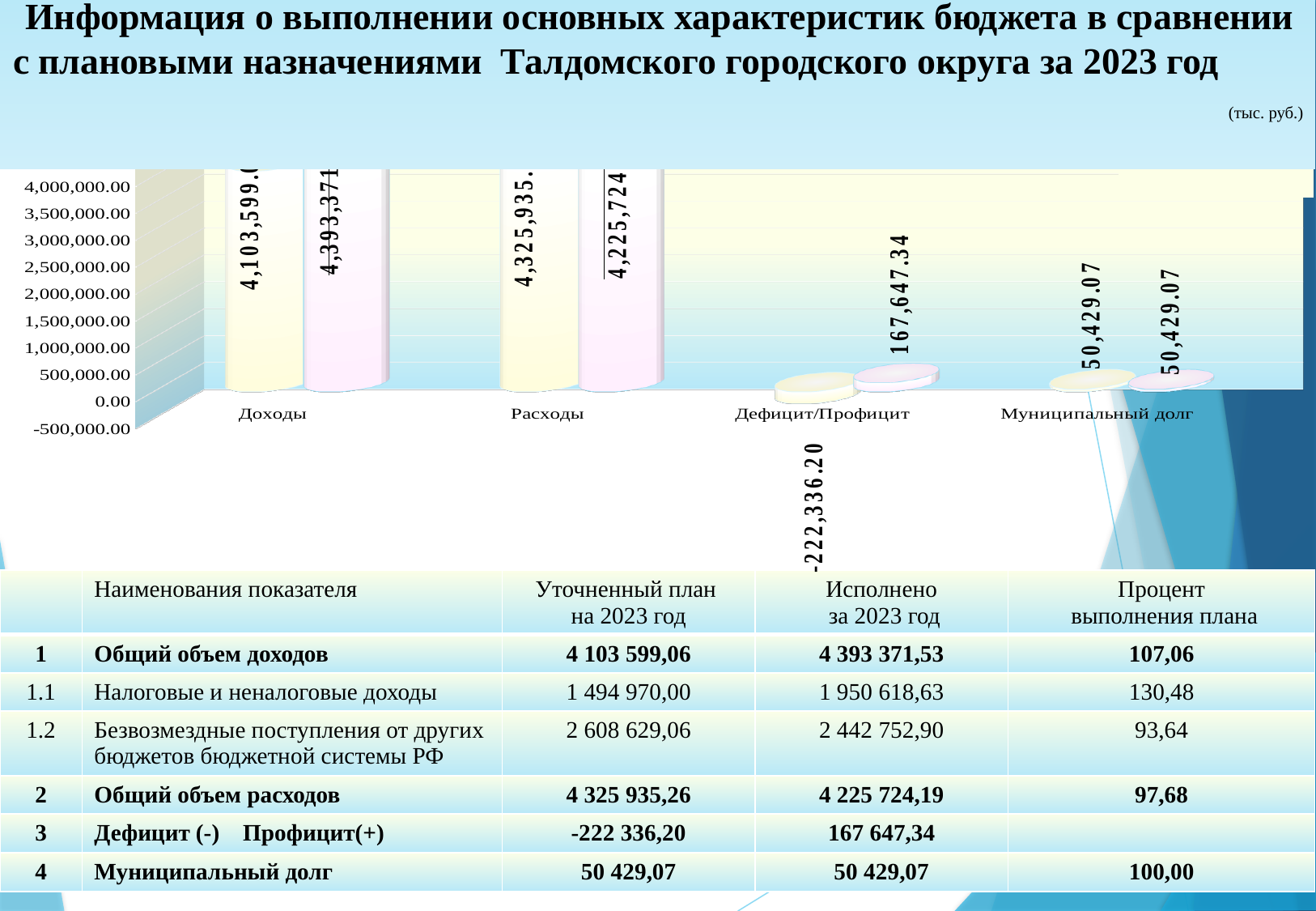

Информация о выполнении основных характеристик бюджета в сравнении
с плановыми назначениями  Талдомского городского округа за 2023 год                          (тыс. руб.)

[unsupported chart]

|  | Наименования показателя | Уточненный план на 2023 год | Исполнено за 2023 год | Процент выполнения плана |
| --- | --- | --- | --- | --- |
| 1 | Общий объем доходов | 4 103 599,06 | 4 393 371,53 | 107,06 |
| 1.1 | Налоговые и неналоговые доходы | 1 494 970,00 | 1 950 618,63 | 130,48 |
| 1.2 | Безвозмездные поступления от других бюджетов бюджетной системы РФ | 2 608 629,06 | 2 442 752,90 | 93,64 |
| 2 | Общий объем расходов | 4 325 935,26 | 4 225 724,19 | 97,68 |
| 3 | Дефицит (-) Профицит(+) | -222 336,20 | 167 647,34 |  |
| 4 | Муниципальный долг | 50 429,07 | 50 429,07 | 100,00 |